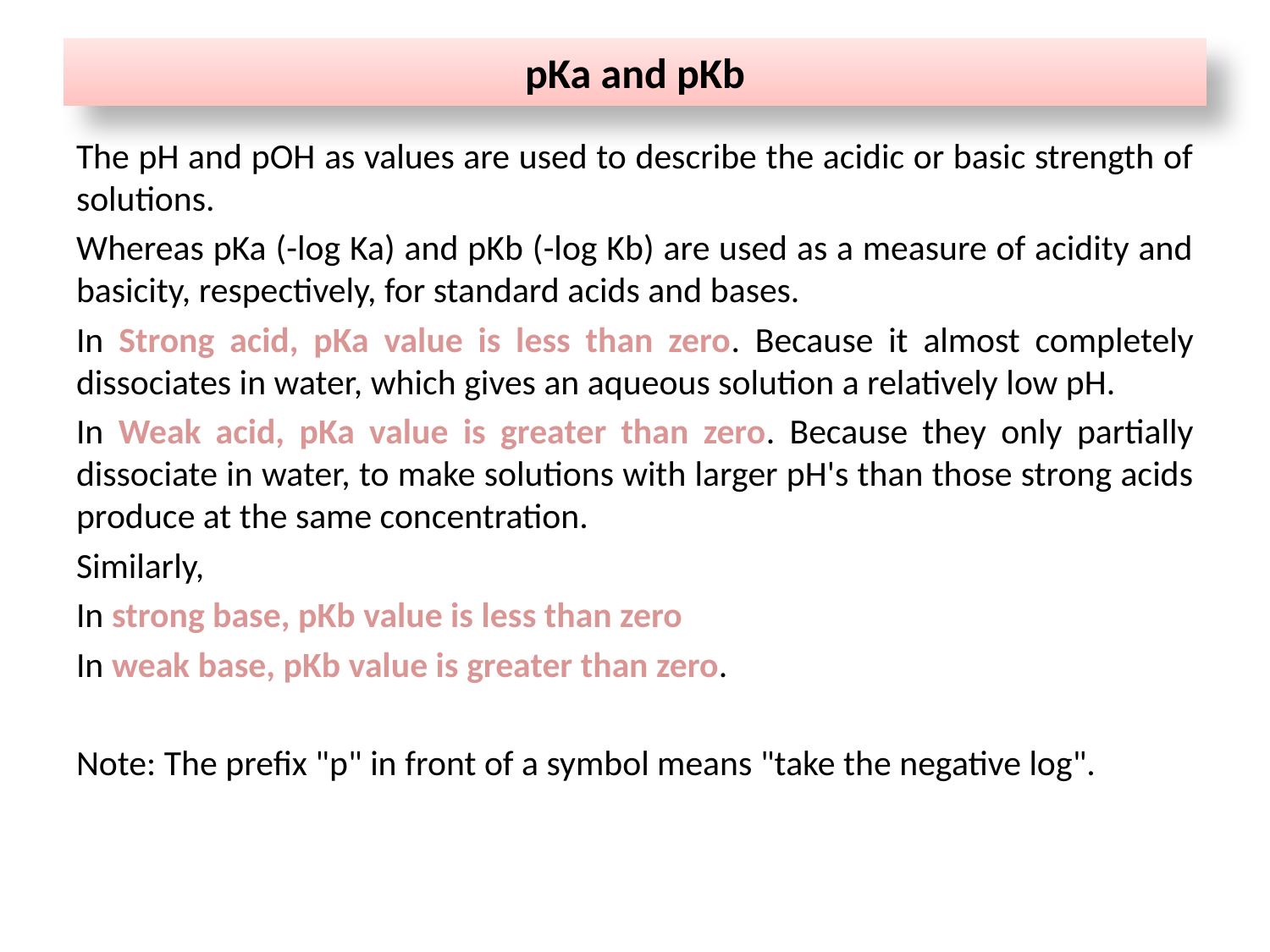

# pKa and pKb
The pH and pOH as values are used to describe the acidic or basic strength of solutions.
Whereas pKa (-log Ka) and pKb (-log Kb) are used as a measure of acidity and basicity, respectively, for standard acids and bases.
In Strong acid, pKa value is less than zero. Because it almost completely dissociates in water, which gives an aqueous solution a relatively low pH.
In Weak acid, pKa value is greater than zero. Because they only partially dissociate in water, to make solutions with larger pH's than those strong acids produce at the same concentration.
Similarly,
In strong base, pKb value is less than zero
In weak base, pKb value is greater than zero.

Note: The prefix "p" in front of a symbol means "take the negative log".